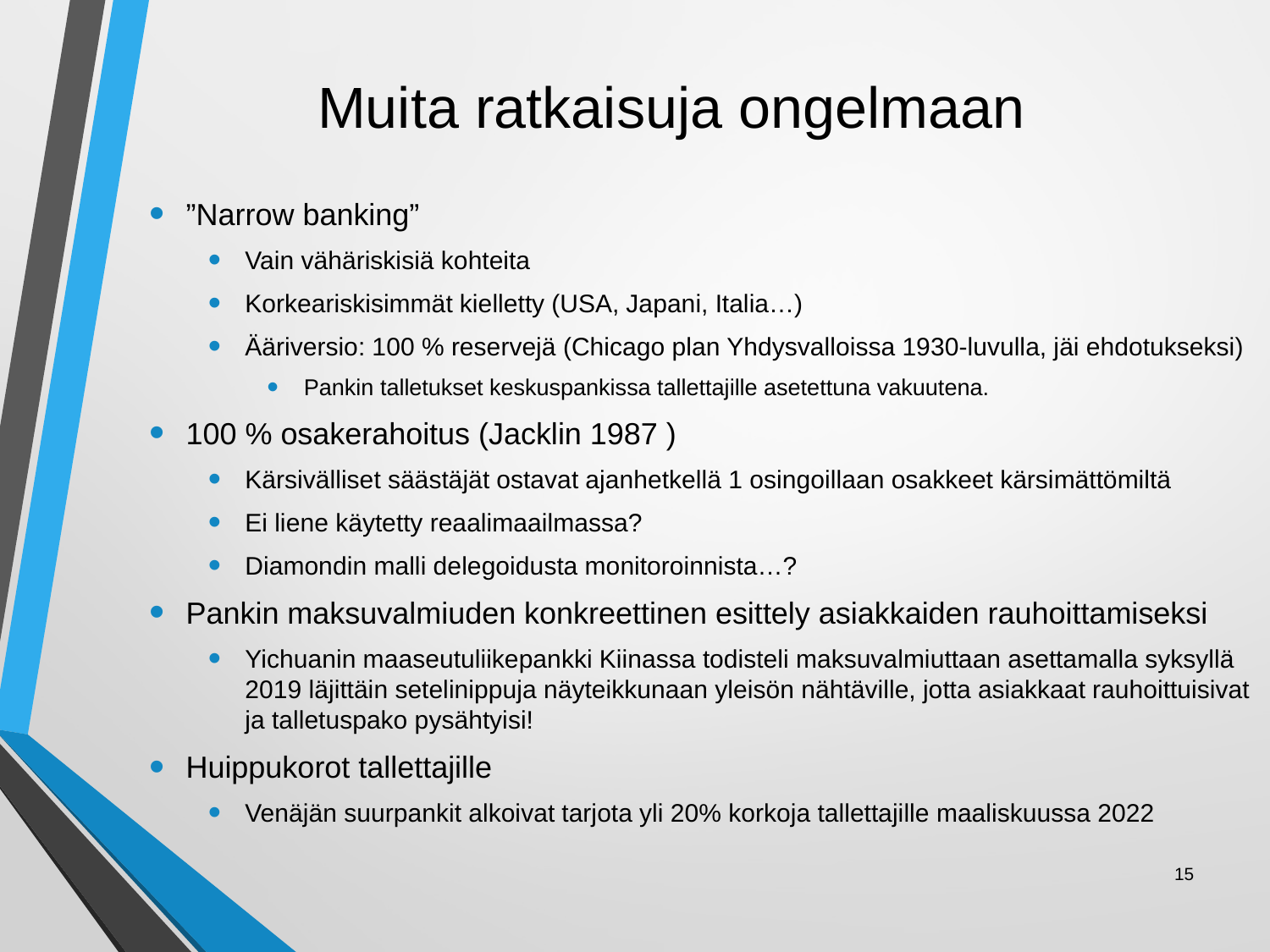

# Muita ratkaisuja ongelmaan
”Narrow banking”
Vain vähäriskisiä kohteita
Korkeariskisimmät kielletty (USA, Japani, Italia…)
Ääriversio: 100 % reservejä (Chicago plan Yhdysvalloissa 1930-luvulla, jäi ehdotukseksi)
Pankin talletukset keskuspankissa tallettajille asetettuna vakuutena.
100 % osakerahoitus (Jacklin 1987 )
Kärsivälliset säästäjät ostavat ajanhetkellä 1 osingoillaan osakkeet kärsimättömiltä
Ei liene käytetty reaalimaailmassa?
Diamondin malli delegoidusta monitoroinnista…?
Pankin maksuvalmiuden konkreettinen esittely asiakkaiden rauhoittamiseksi
Yichuanin maaseutuliikepankki Kiinassa todisteli maksuvalmiuttaan asettamalla syksyllä 2019 läjittäin setelinippuja näyteikkunaan yleisön nähtäville, jotta asiakkaat rauhoittuisivat ja talletuspako pysähtyisi!
Huippukorot tallettajille
Venäjän suurpankit alkoivat tarjota yli 20% korkoja tallettajille maaliskuussa 2022

15